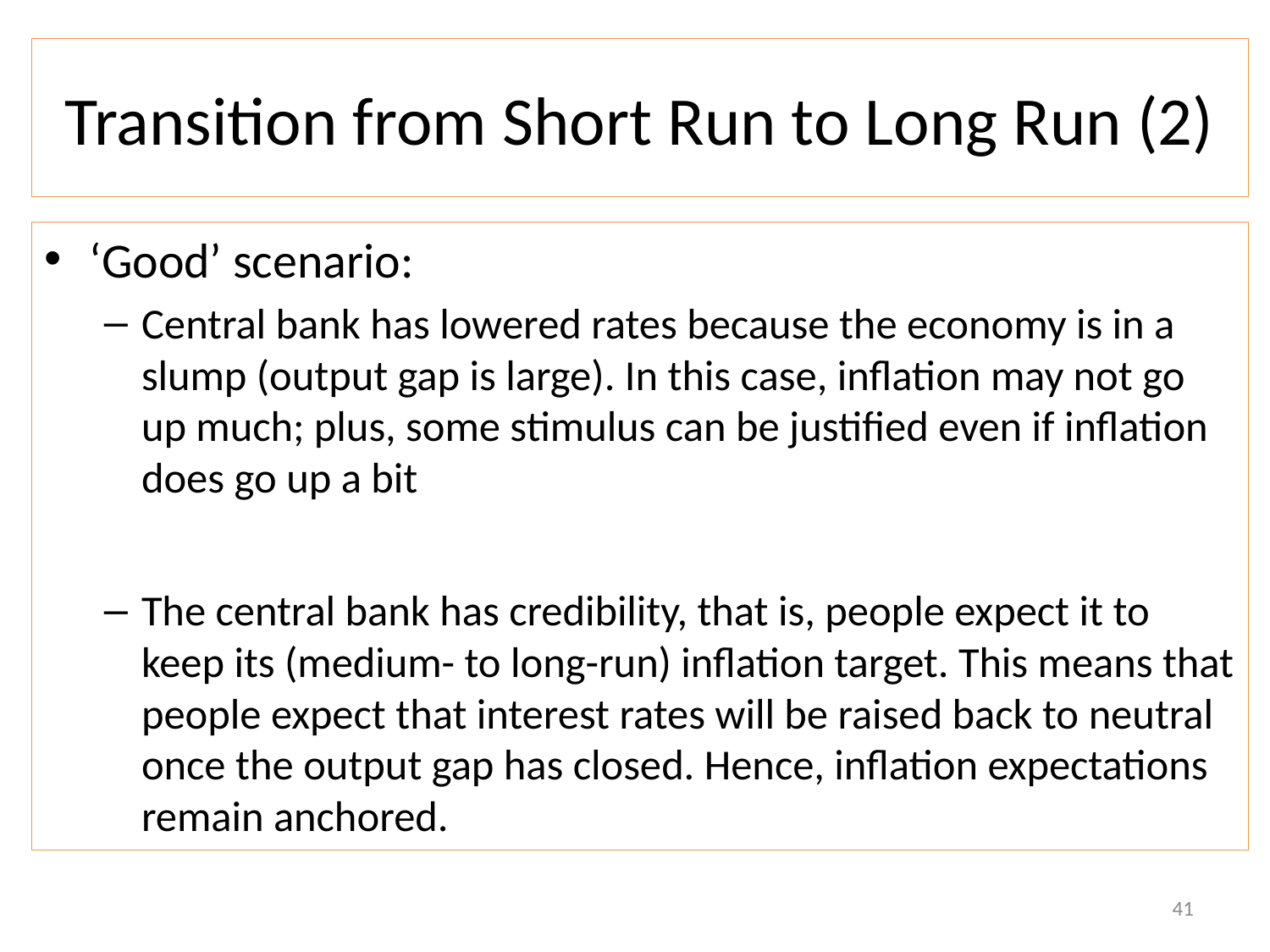

# Transition from Short Run to Long Run (2)
‘Good’ scenario:
Central bank has lowered rates because the economy is in a slump (output gap is large). In this case, inflation may not go up much; plus, some stimulus can be justified even if inflation does go up a bit

The central bank has credibility, that is, people expect it to keep its (medium- to long-run) inflation target. This means that people expect that interest rates will be raised back to neutral once the output gap has closed. Hence, inflation expectations remain anchored.

41